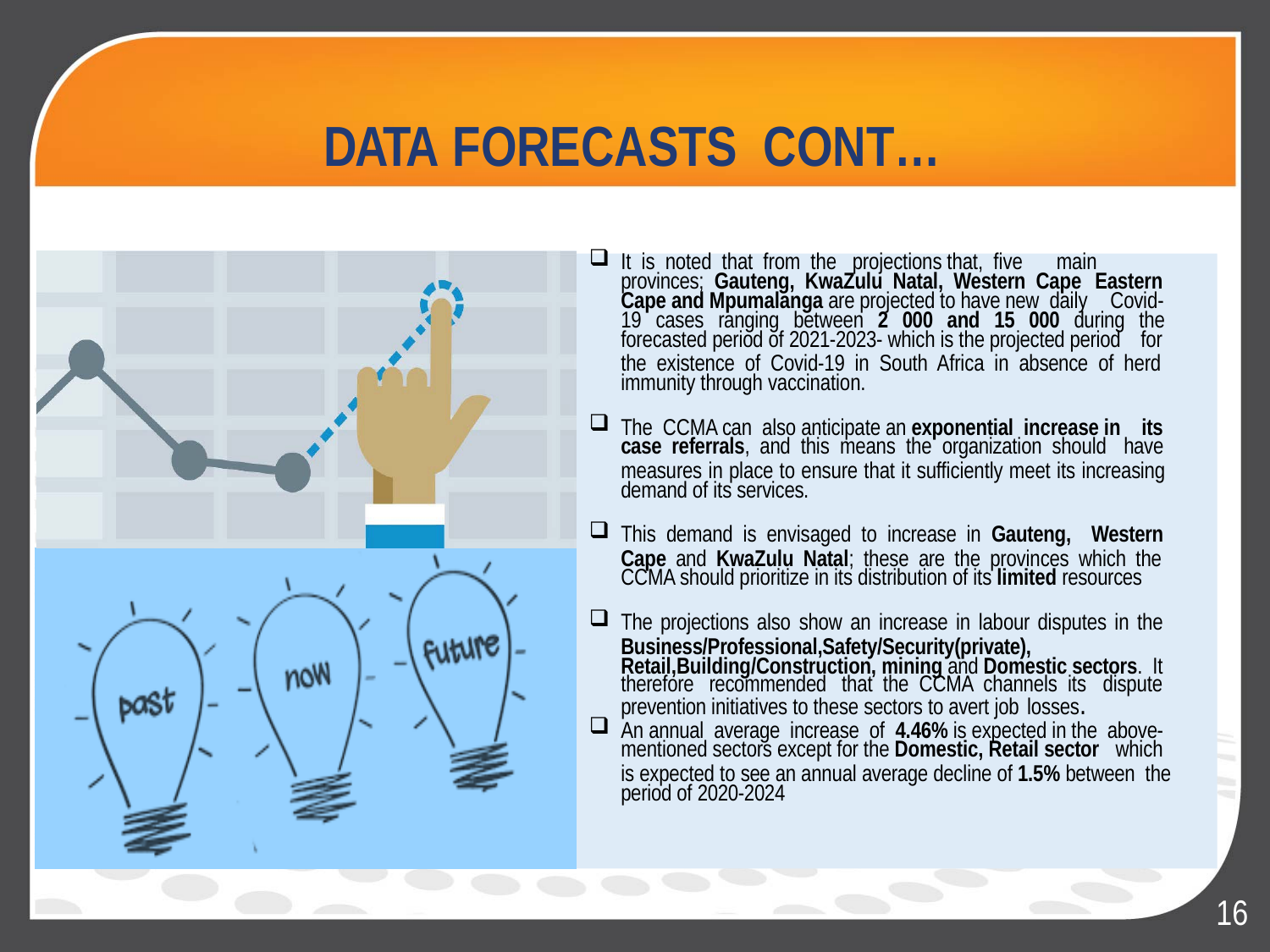

# DATA FORECASTS  CONT…

It  is  noted  that  from  the   projections that,  five      main
provinces;  Gauteng,  KwaZulu  Natal,  Western  Cape  Eastern
Cape and Mpumalanga are projected to have new  daily    Covid-
19  cases  ranging  between  2  000  and  15  000  during  the
forecasted period of 2021-2023- which is the projected period   for
the existence of Covid-19 in South Africa in absence of herd  immunity through vaccination.
The  CCMA can  also anticipate an exponential  increase in    its
case  referrals,  and  this  means  the  organization  should   have
measures in place to ensure that it sufficiently meet its increasing  demand of its services.
This  demand  is  envisaged  to  increase  in  Gauteng,    Western
Cape and KwaZulu Natal; these are the provinces which the  CCMA should prioritize in its distribution of its limited resources

The projections also show an increase in labour disputes in the
Business/Professional,Safety/Security(private),  Retail,Building/Construction, mining and Domestic sectors. It
therefore   recommended   that  the  CCMA  channels  its   dispute
prevention initiatives to these sectors to avert job losses.
An annual  average  increase  of  4.46% is expected in the above-
mentioned sectors except for the Domestic, Retail sector   which
is expected to see an annual average decline of 1.5% between  the period of 2020-2024
16